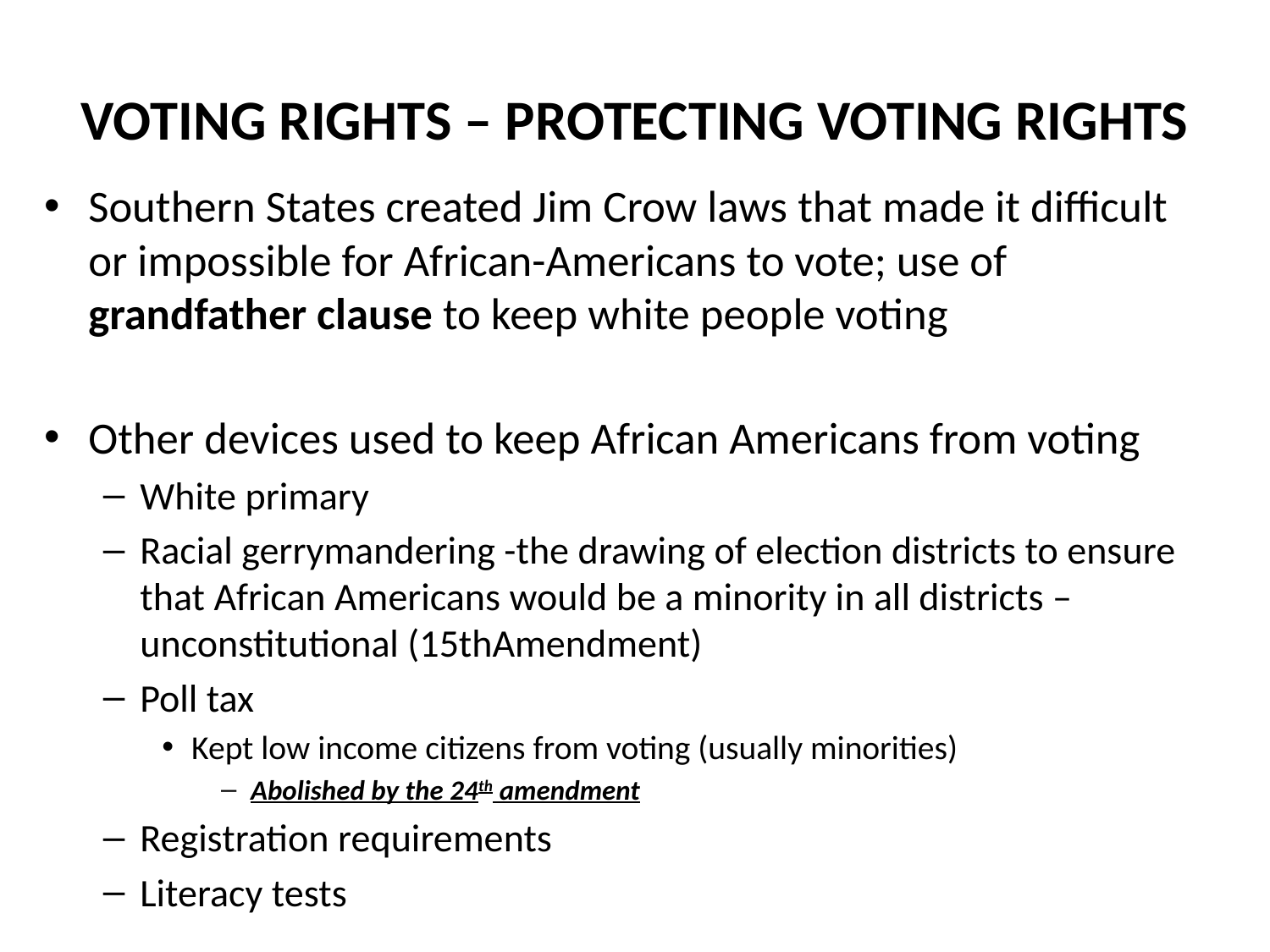

# VOTING RIGHTS – PROTECTING VOTING RIGHTS
Southern States created Jim Crow laws that made it difficult or impossible for African-Americans to vote; use of grandfather clause to keep white people voting

Other devices used to keep African Americans from voting
White primary
Racial gerrymandering -the drawing of election districts to ensure that African Americans would be a minority in all districts –unconstitutional (15thAmendment)
Poll tax
Kept low income citizens from voting (usually minorities)
Abolished by the 24th amendment
Registration requirements
Literacy tests